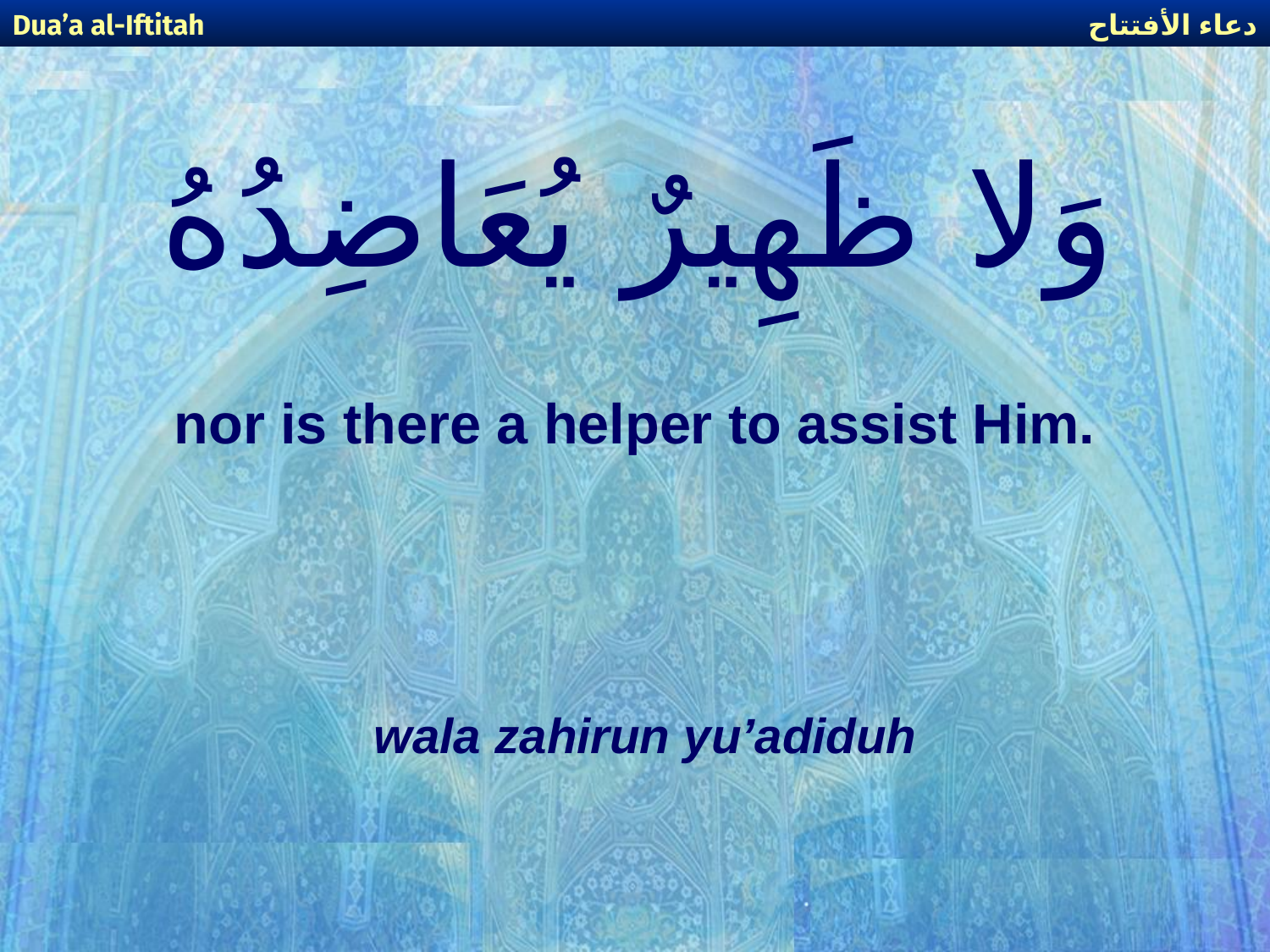

دعاء الأفتتاح
Dua’a al-Iftitah
# وَلا ظَهِيرٌ يُعَاضِدُهُ
nor is there a helper to assist Him.
wala zahirun yu’adiduh